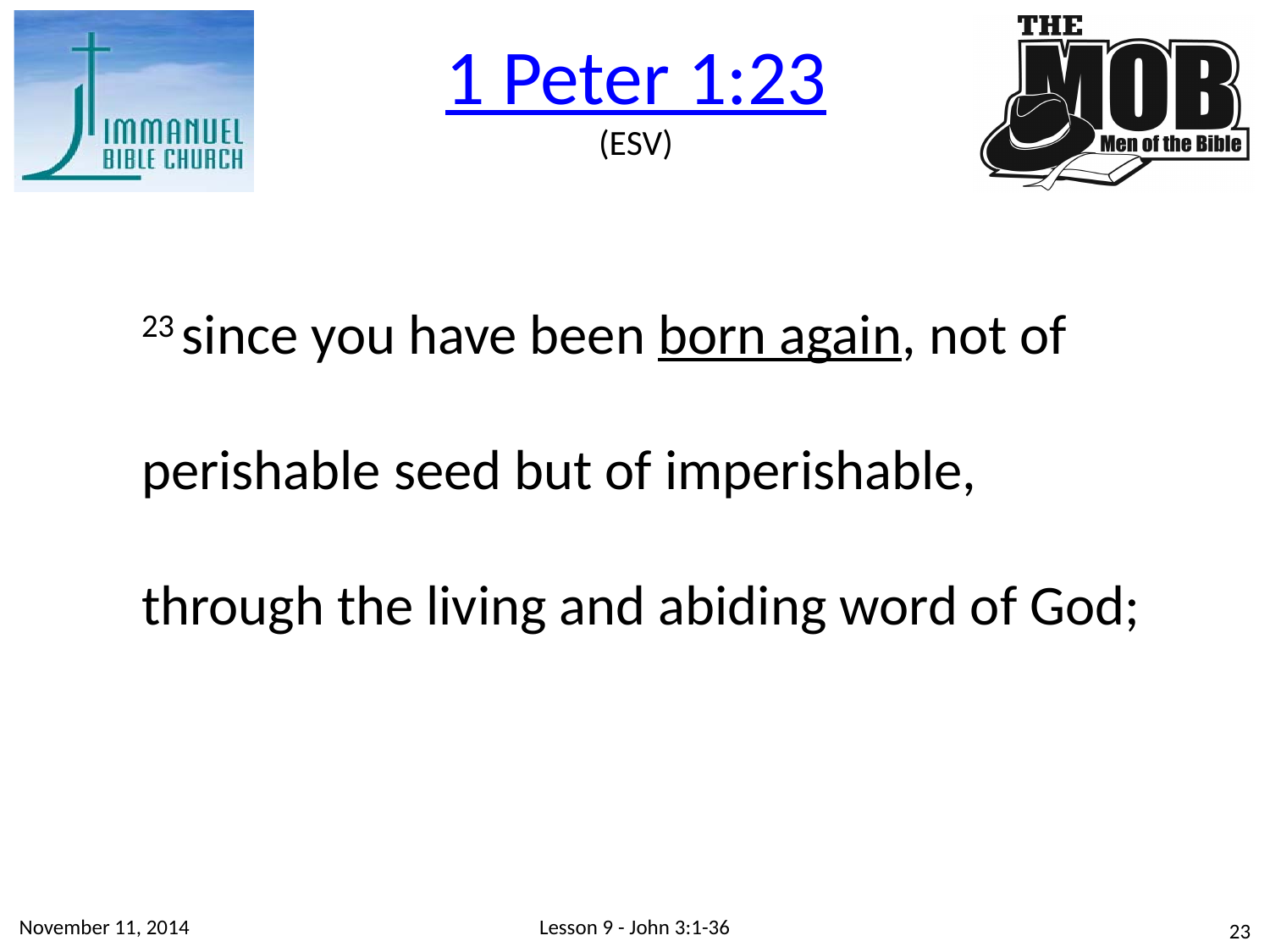

1 Peter 1:23
(ESV)
23 since you have been born again, not of perishable seed but of imperishable, through the living and abiding word of God;
November 11, 2014
Lesson 9 - John 3:1-36
23